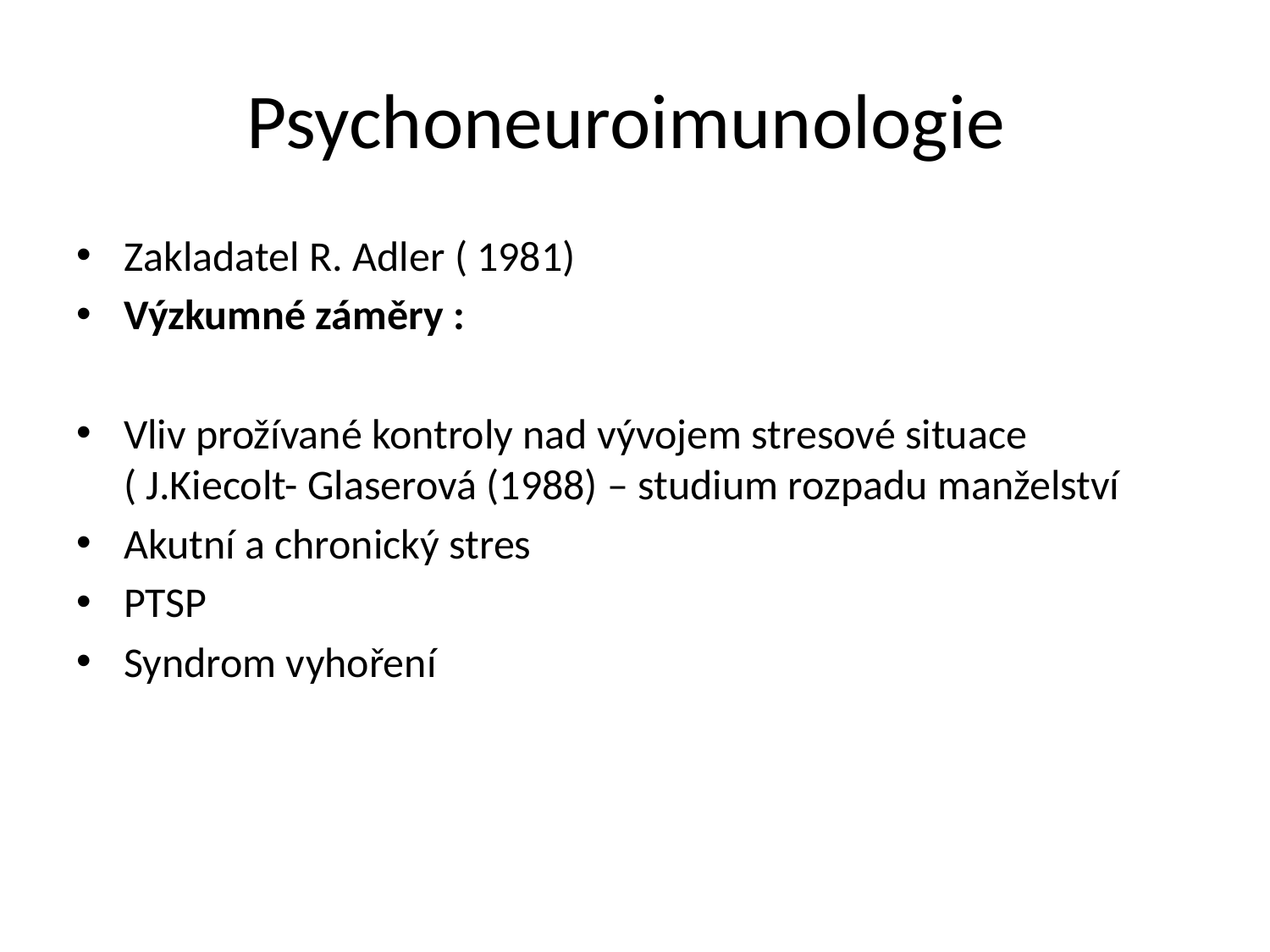

# Psychoneuroimunologie
Zakladatel R. Adler ( 1981)
Výzkumné záměry :

Vliv prožívané kontroly nad vývojem stresové situace ( J.Kiecolt- Glaserová (1988) – studium rozpadu manželství
Akutní a chronický stres
PTSP
Syndrom vyhoření